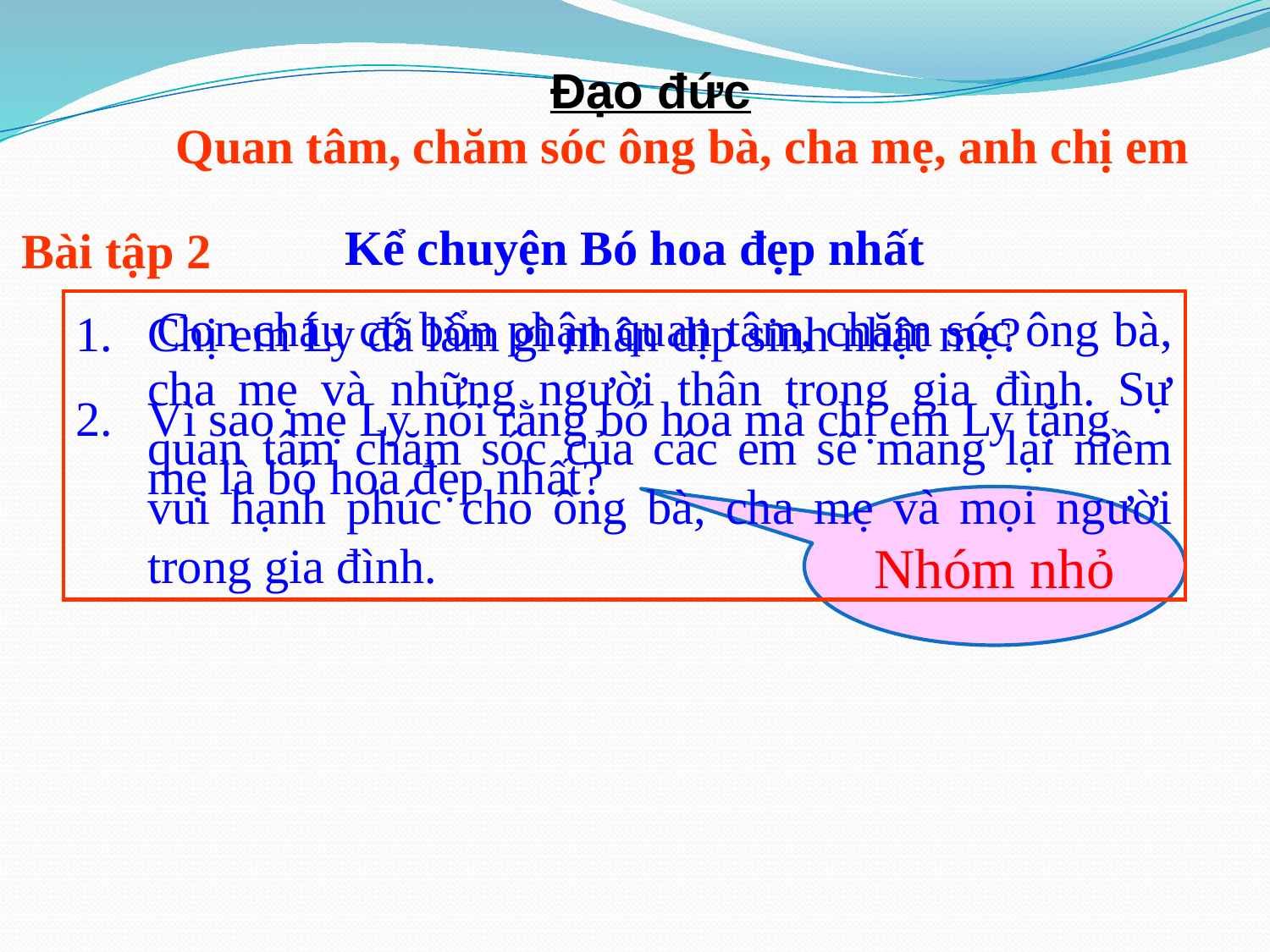

Đạo đức
Quan tâm, chăm sóc ông bà, cha mẹ, anh chị em
Kể chuyện Bó hoa đẹp nhất
Bài tập 2
      Con cháu có bổn phận quan tâm, chăm sóc ông bà, cha mẹ và những người thân trong gia đình. Sự quan tâm chăm sóc của các em sẽ mang lại niềm vui hạnh phúc cho ông bà, cha mẹ và mọi người trong gia đình.
Chị em Ly đã làm gì nhân dịp sinh nhật mẹ?
Vì sao mẹ Ly nói rằng bó hoa mà chị em Ly tặng mẹ là bó hoa đẹp nhất?
Nhóm nhỏ